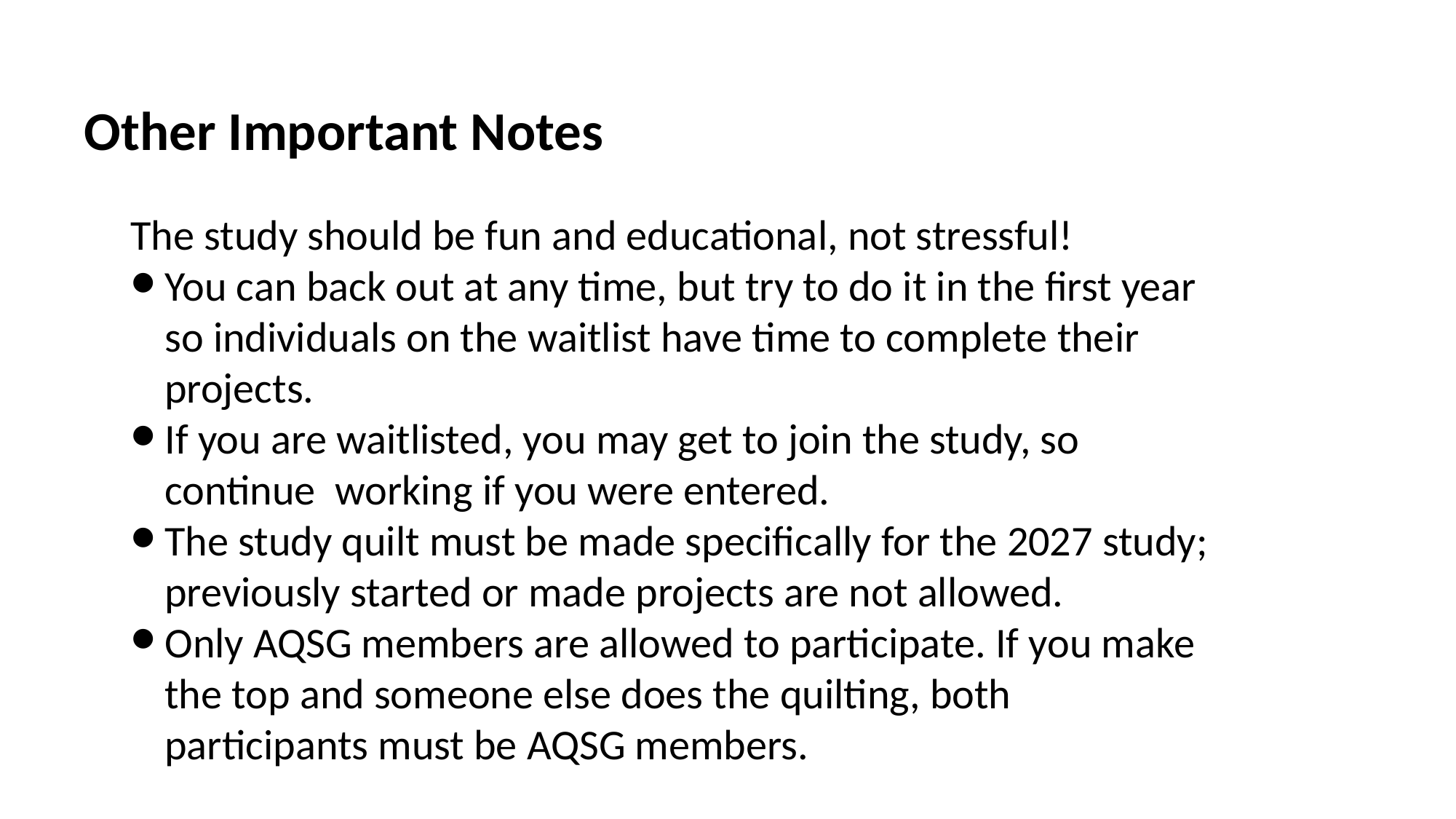

Other Important Notes
The study should be fun and educational, not stressful!
You can back out at any time, but try to do it in the first year so individuals on the waitlist have time to complete their projects.
If you are waitlisted, you may get to join the study, so continue  working if you were entered.
The study quilt must be made specifically for the 2027 study; previously started or made projects are not allowed.
Only AQSG members are allowed to participate. If you make the top and someone else does the quilting, both participants must be AQSG members.